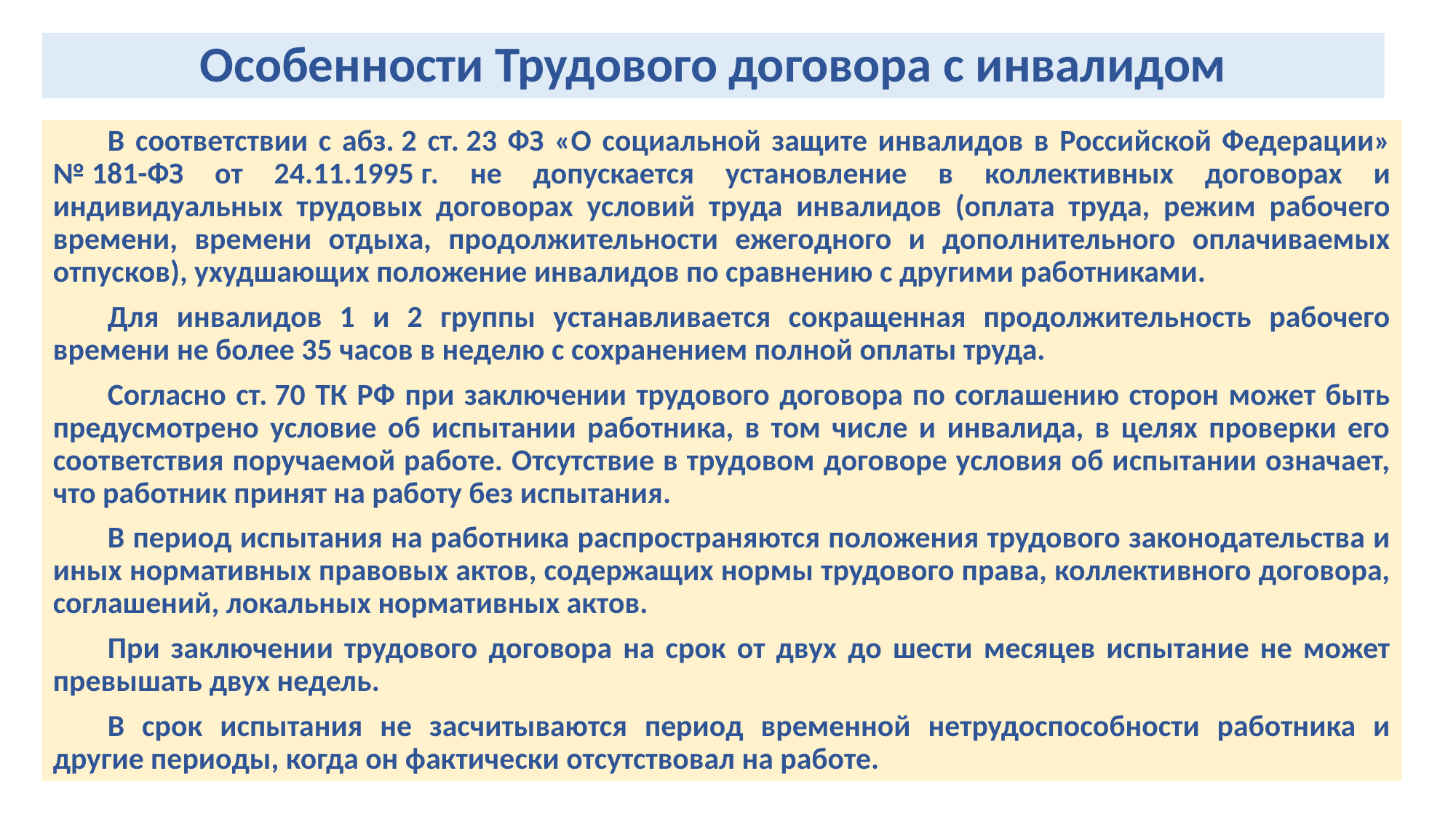

# Особенности Трудового договора с инвалидом
В соответствии с абз. 2 ст. 23 ФЗ «О социальной защите инвалидов в Российской Федерации» № 181-ФЗ от 24.11.1995 г. не допускается установление в коллективных договорах и индивидуальных трудовых договорах условий труда инвалидов (оплата труда, режим рабочего времени, времени отдыха, продолжительности ежегодного и дополнительного оплачиваемых отпусков), ухудшающих положение инвалидов по сравнению с другими работниками.
Для инвалидов 1 и 2 группы устанавливается сокращенная продолжительность рабочего времени не более 35 часов в неделю с сохранением полной оплаты труда.
Согласно ст. 70 ТК РФ при заключении трудового договора по соглашению сторон может быть предусмотрено условие об испытании работника, в том числе и инвалида, в целях проверки его соответствия поручаемой работе. Отсутствие в трудовом договоре условия об испытании означает, что работник принят на работу без испытания.
В период испытания на работника распространяются положения трудового законодательства и иных нормативных правовых актов, содержащих нормы трудового права, коллективного договора, соглашений, локальных нормативных актов.
При заключении трудового договора на срок от двух до шести месяцев испытание не может превышать двух недель.
В срок испытания не засчитываются период временной нетрудоспособности работника и другие периоды, когда он фактически отсутствовал на работе.